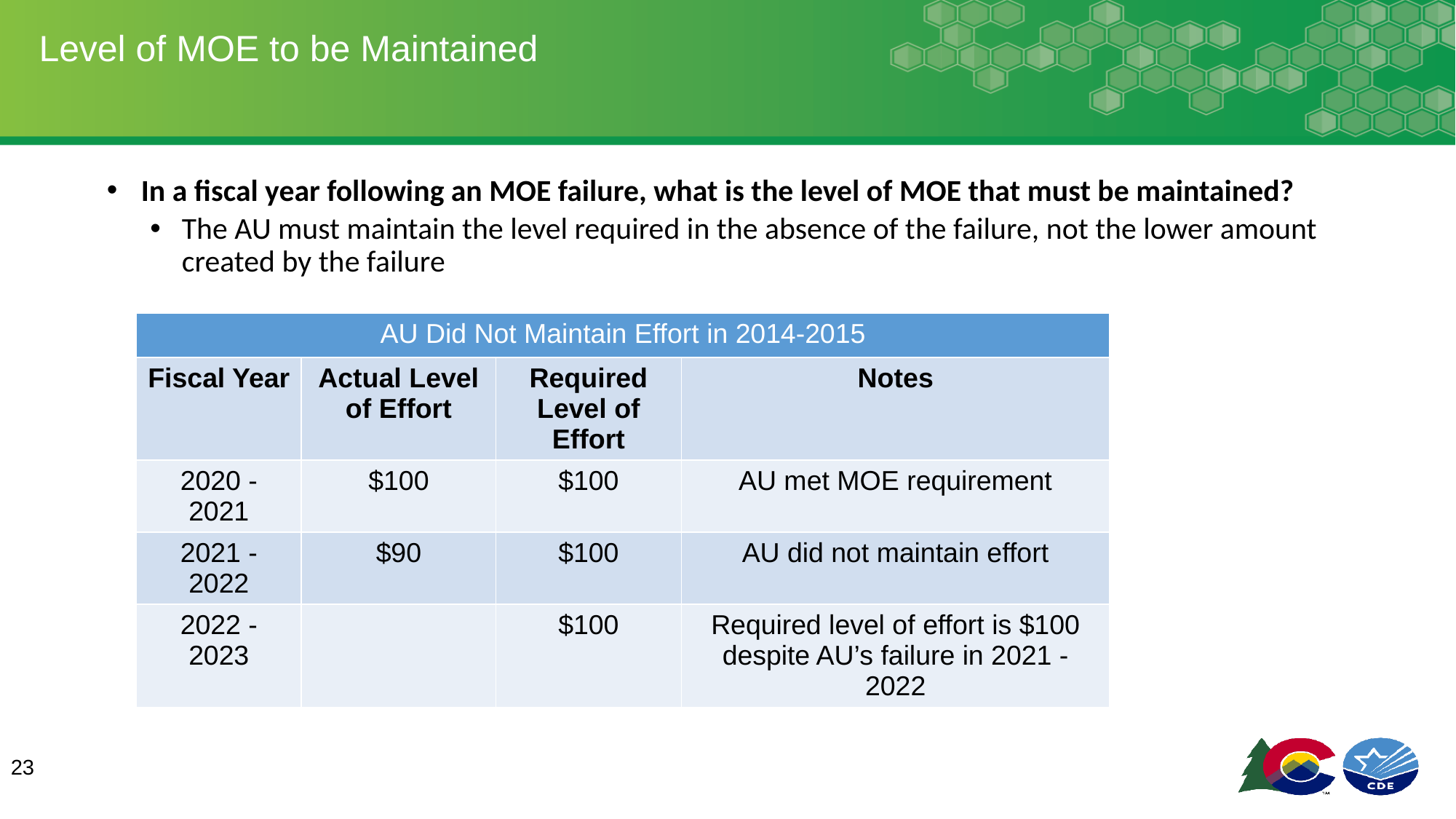

# Level of MOE to be Maintained
In a fiscal year following an MOE failure, what is the level of MOE that must be maintained?
The AU must maintain the level required in the absence of the failure, not the lower amount created by the failure

| AU Did Not Maintain Effort in 2014-2015 |  |  |  |
| --- | --- | --- | --- |
| Fiscal Year | Actual Level of Effort | Required Level of Effort | Notes |
| 2020 - 2021 | $100 | $100 | AU met MOE requirement |
| 2021 - 2022 | $90 | $100 | AU did not maintain effort |
| 2022 - 2023 |  | $100 | Required level of effort is $100 despite AU’s failure in 2021 - 2022 |
23